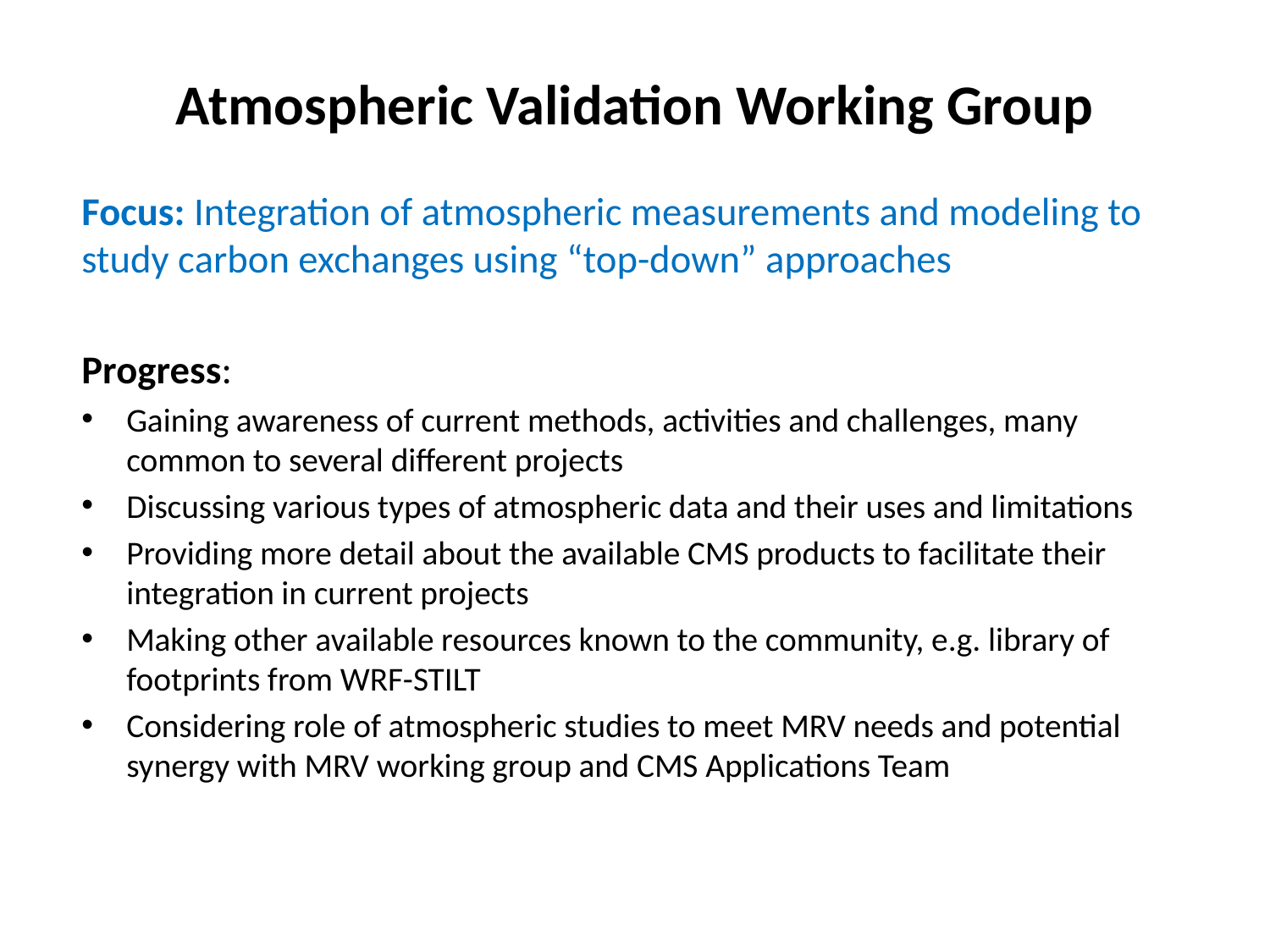

Atmospheric Validation Working Group
Focus: Integration of atmospheric measurements and modeling to study carbon exchanges using “top-down” approaches

Progress:
Gaining awareness of current methods, activities and challenges, many common to several different projects
Discussing various types of atmospheric data and their uses and limitations
Providing more detail about the available CMS products to facilitate their integration in current projects
Making other available resources known to the community, e.g. library of footprints from WRF-STILT
Considering role of atmospheric studies to meet MRV needs and potential synergy with MRV working group and CMS Applications Team